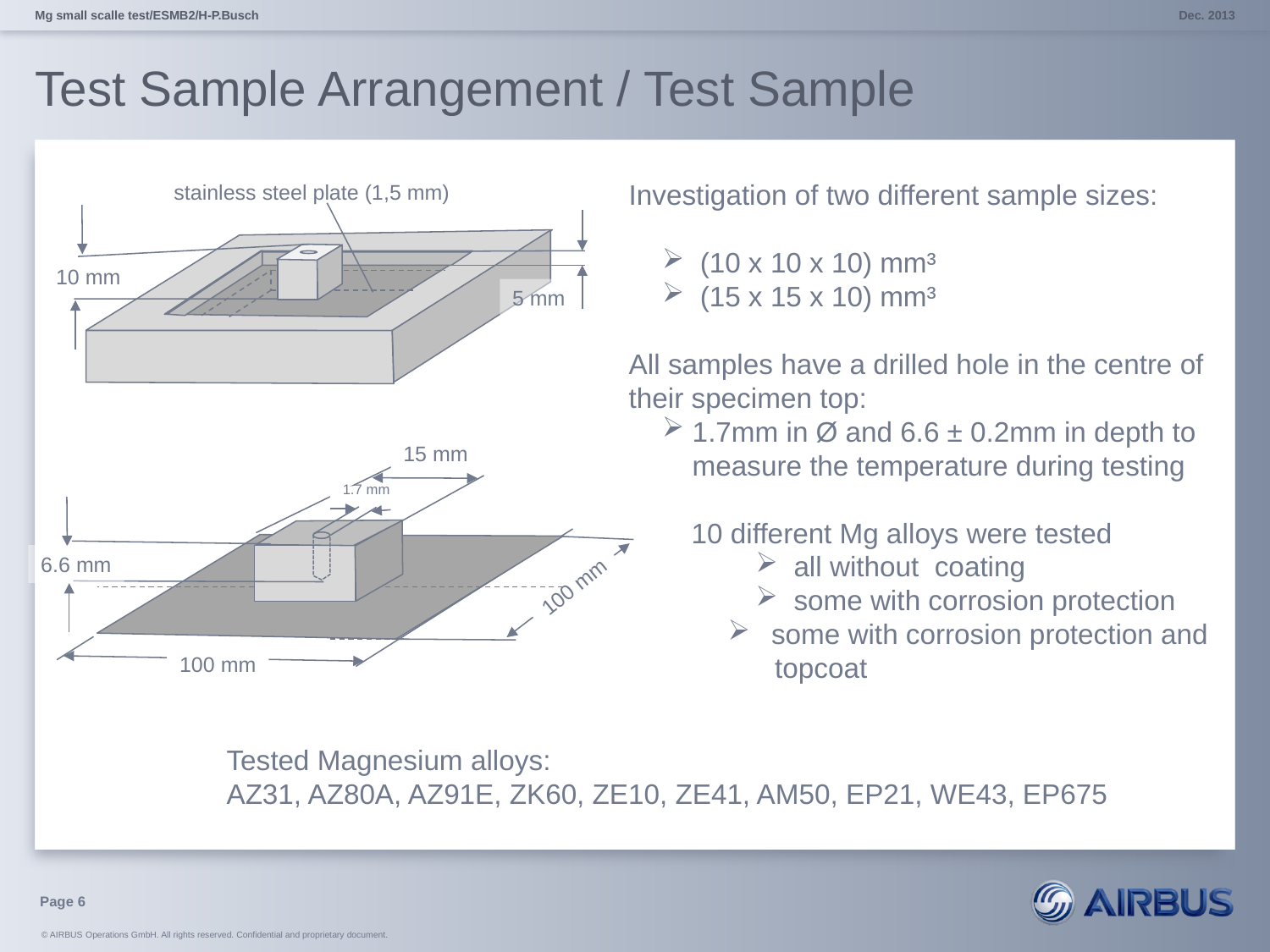

Mg small scalle test/ESMB2/H-P.Busch
Dec. 2013
# Test Sample Arrangement / Test Sample
Investigation of two different sample sizes:

 (10 x 10 x 10) mm³
 (15 x 15 x 10) mm³

All samples have a drilled hole in the centre of their specimen top:
1.7mm in Ø and 6.6 ± 0.2mm in depth to measure the temperature during testing

        10 different Mg alloys were tested
  all without  coating
  some with corrosion protection
  some with corrosion protection and
      topcoat
stainless steel plate (1,5 mm)

10 mm
5 mm

15 mm
1.7 mm
6.6 mm

100 mm
100 mm
Tested Magnesium alloys:
AZ31, AZ80A, AZ91E, ZK60, ZE10, ZE41, AM50, EP21, WE43, EP675
Page 6